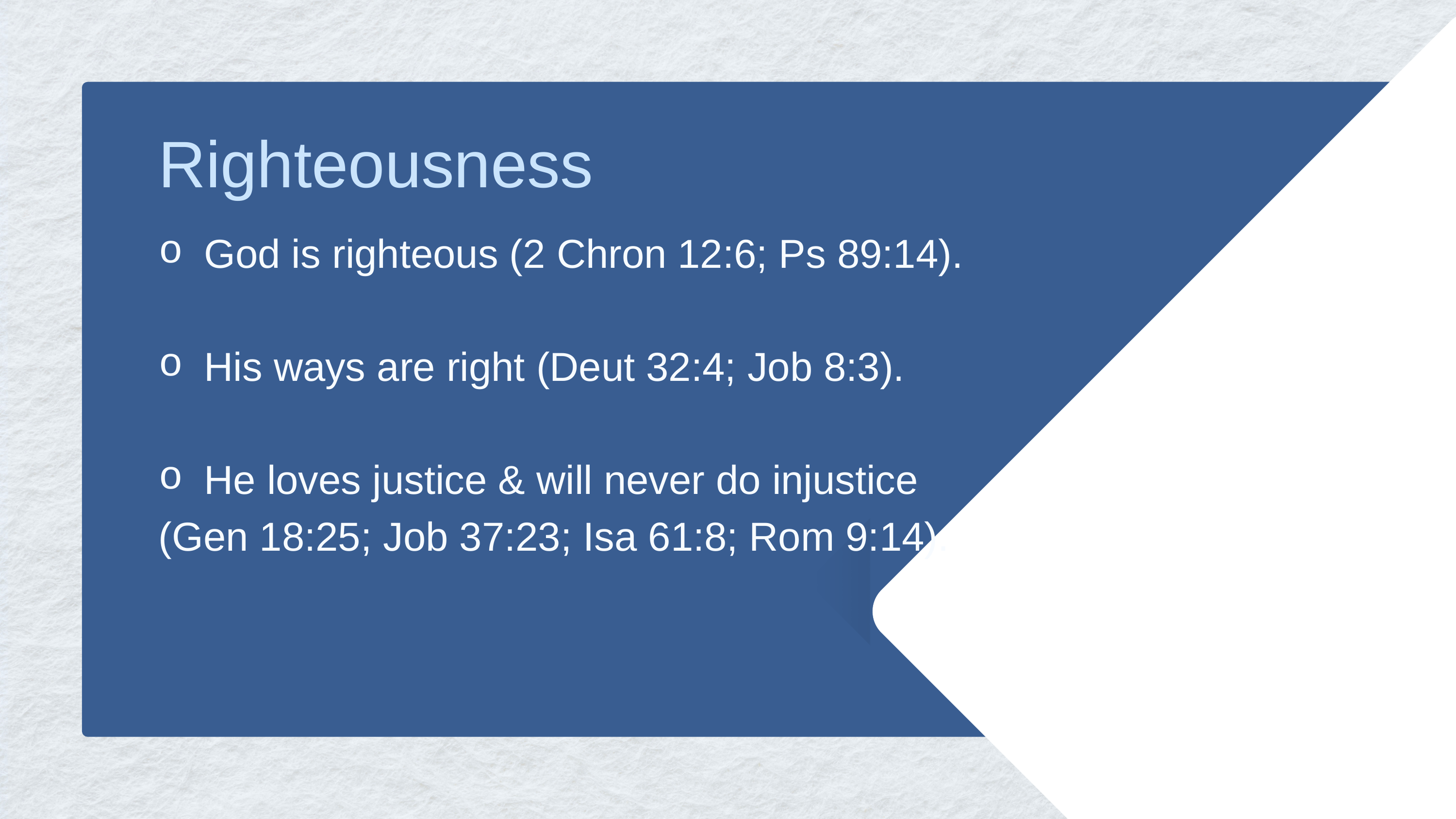

Righteousness

God is righteous (2 Chron 12:6; Ps 89:14).

His ways are right (Deut 32:4; Job 8:3).

He loves justice & will never do injustice
(Gen 18:25; Job 37:23; Isa 61:8; Rom 9:14).